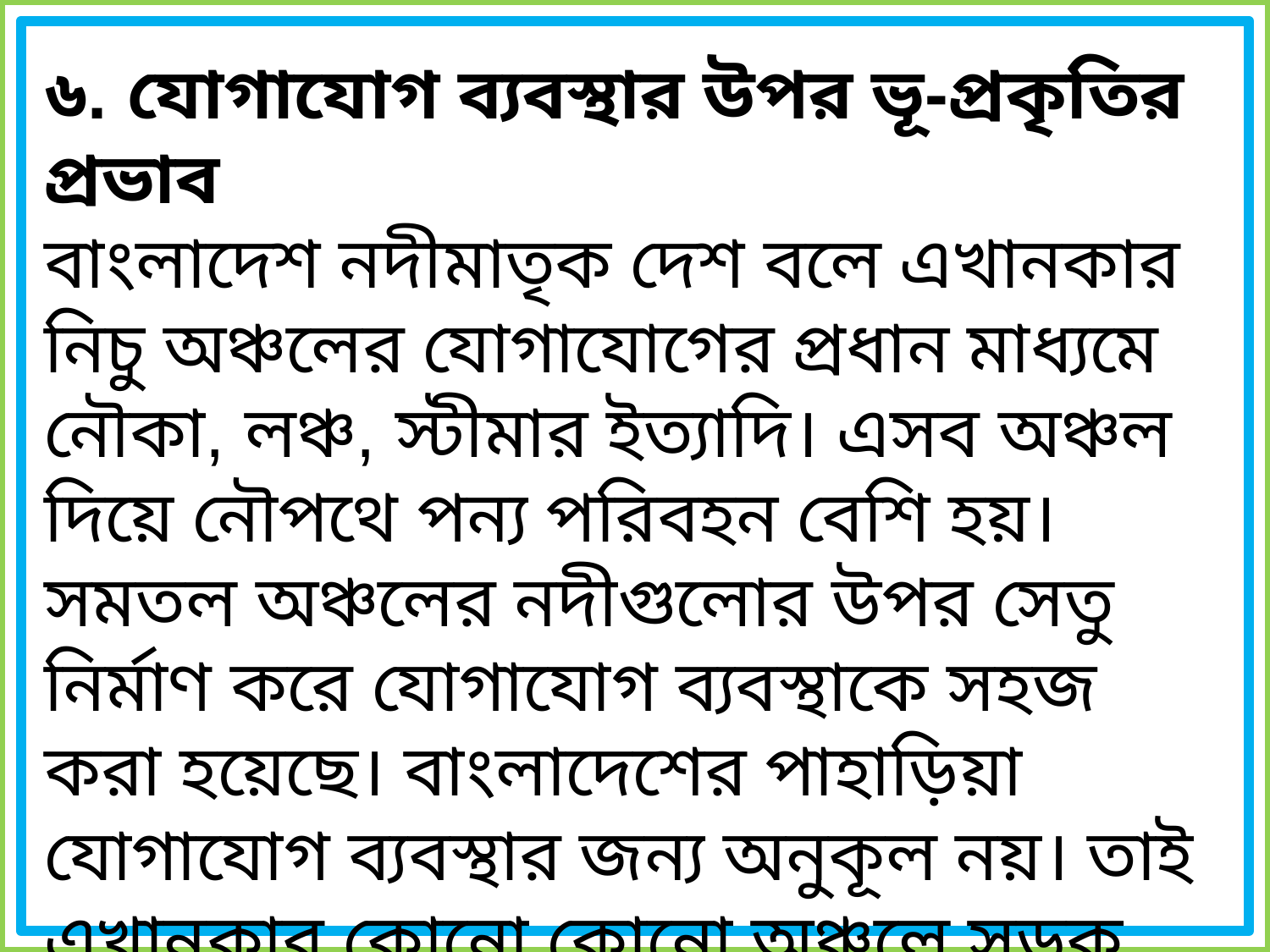

৬. যােগাযােগ ব্যবস্থার উপর ভূ-প্রকৃতির প্রভাব
বাংলাদেশ নদীমাতৃক দেশ বলে এখানকার নিচু অঞ্চলের যােগাযােগের প্রধান মাধ্যমে নৌকা, লঞ্চ, স্টীমার ইত্যাদি। এসব অঞ্চল দিয়ে নৌপথে পন্য পরিবহন বেশি হয়। সমতল অঞ্চলের নদীগুলাের উপর সেতু নির্মাণ করে যােগাযােগ ব্যবস্থাকে সহজ করা হয়েছে। বাংলাদেশের পাহাড়িয়া যােগাযােগ ব্যবস্থার জন্য অনুকূল নয়। তাই এখানকার কোনাে কোনাে অঞ্চলে সড়ক পথ ও রেলপথ নির্মাণ করা কষ্টকর ও ব্যয়বহুল।